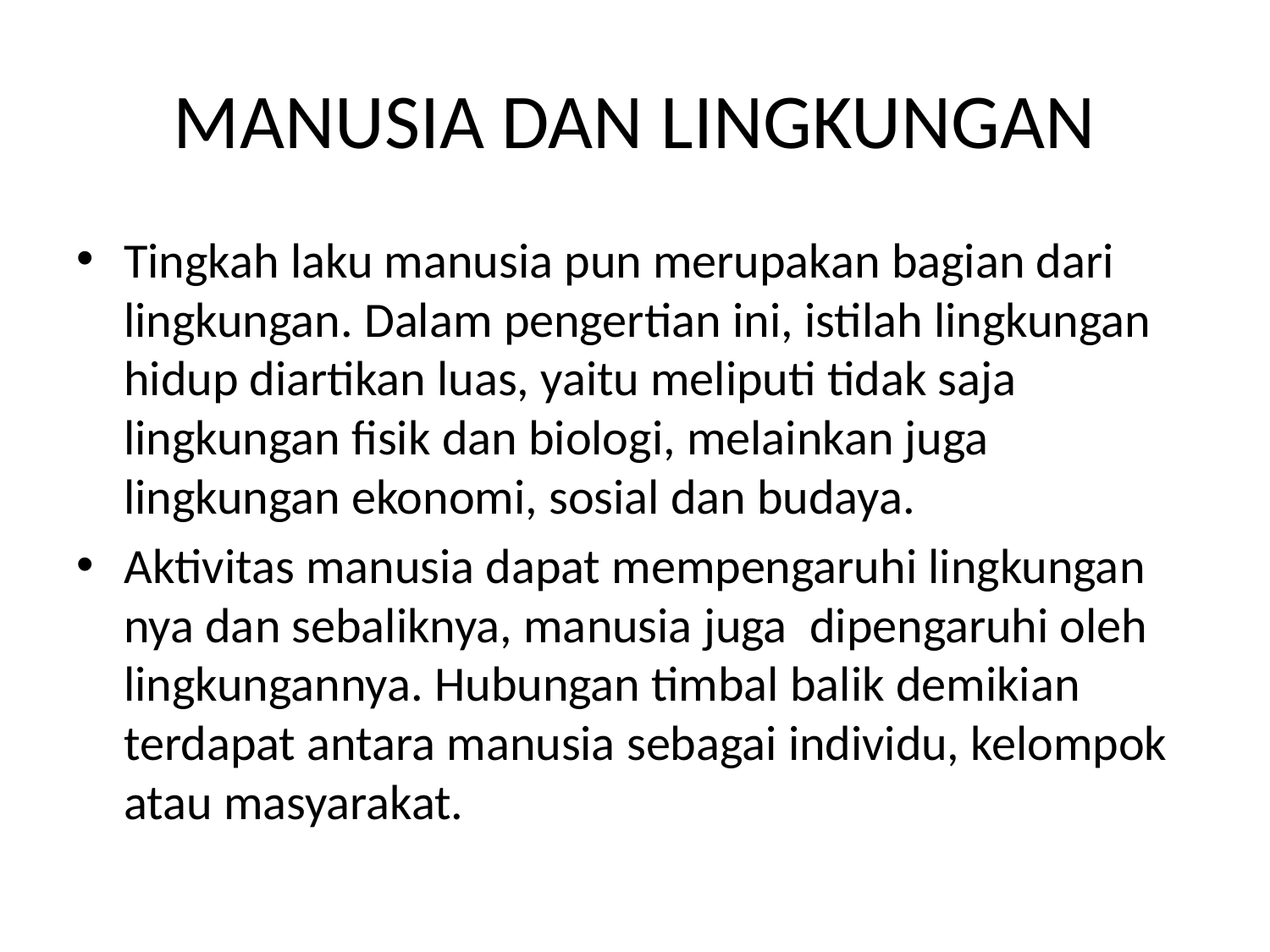

# MANUSIA DAN LINGKUNGAN
Tingkah laku manusia pun merupakan bagian dari lingkungan. Dalam pengertian ini, istilah lingkungan hidup diartikan luas, yaitu meliputi tidak saja lingkungan fisik dan biologi, melainkan juga lingkungan ekonomi, sosial dan budaya.
Aktivitas manusia dapat mempengaruhi lingkungan­nya dan sebaliknya, manusia juga  dipengaruhi oleh lingkungannya. Hubungan timbal balik demikian terdapat antara manusia sebagai individu, kelompok atau masyarakat.